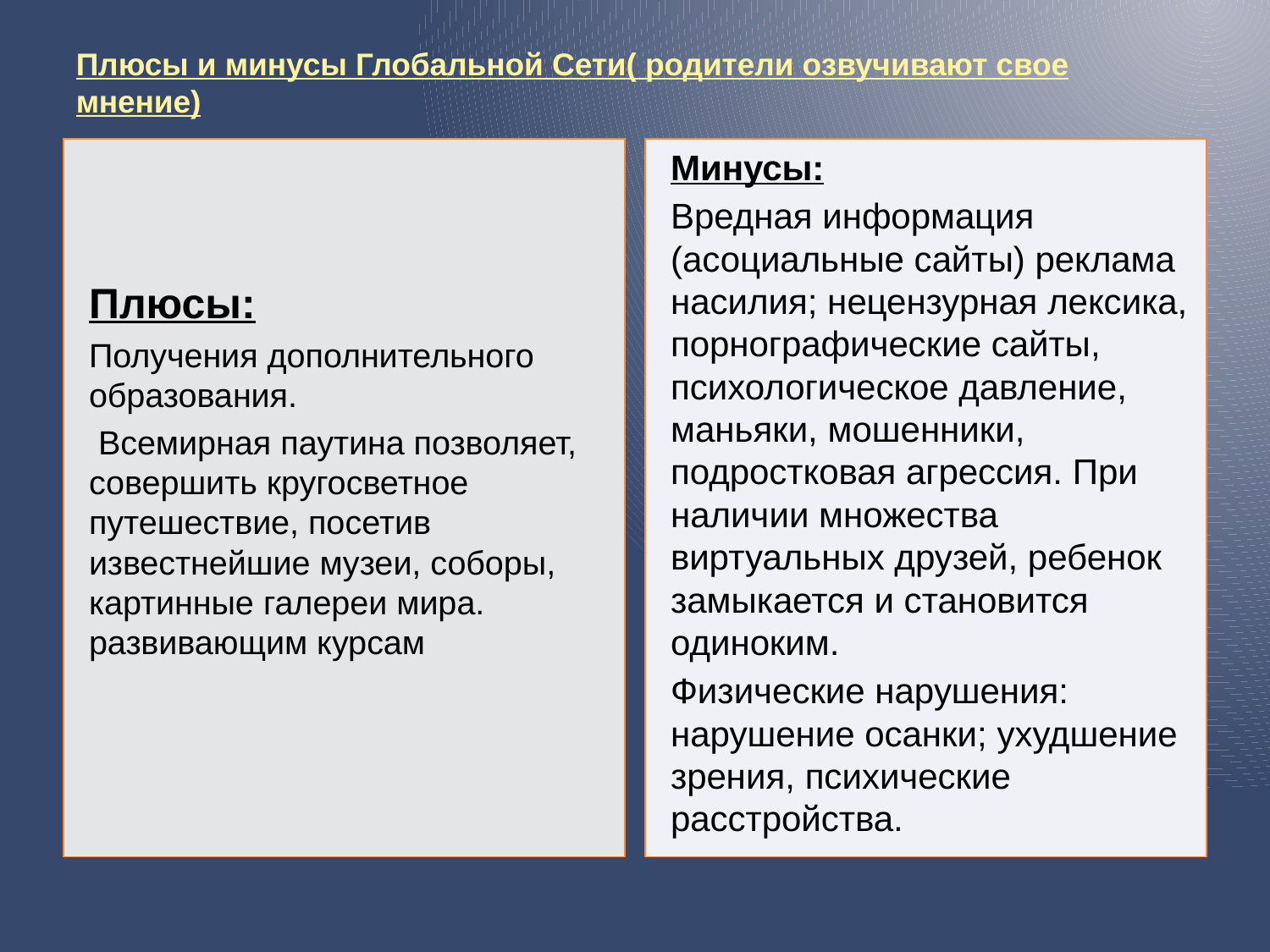

# Плюсы и минусы Глобальной Сети( родители озвучивают свое мнение)
Плюсы:
Получения дополнительного образования.
 Всемирная паутина позволяет,  совершить кругосветное путешествие, посетив известнейшие музеи, соборы, картинные галереи мира. развивающим курсам

Минусы:
Вредная информация (асоциальные сайты) реклама насилия; нецензурная лексика, порнографические сайты, психологическое давление, маньяки, мошенники, подростковая агрессия. При наличии множества виртуальных друзей, ребенок замыкается и становится одиноким.
Физические нарушения: нарушение осанки; ухудшение зрения, психические расстройства.